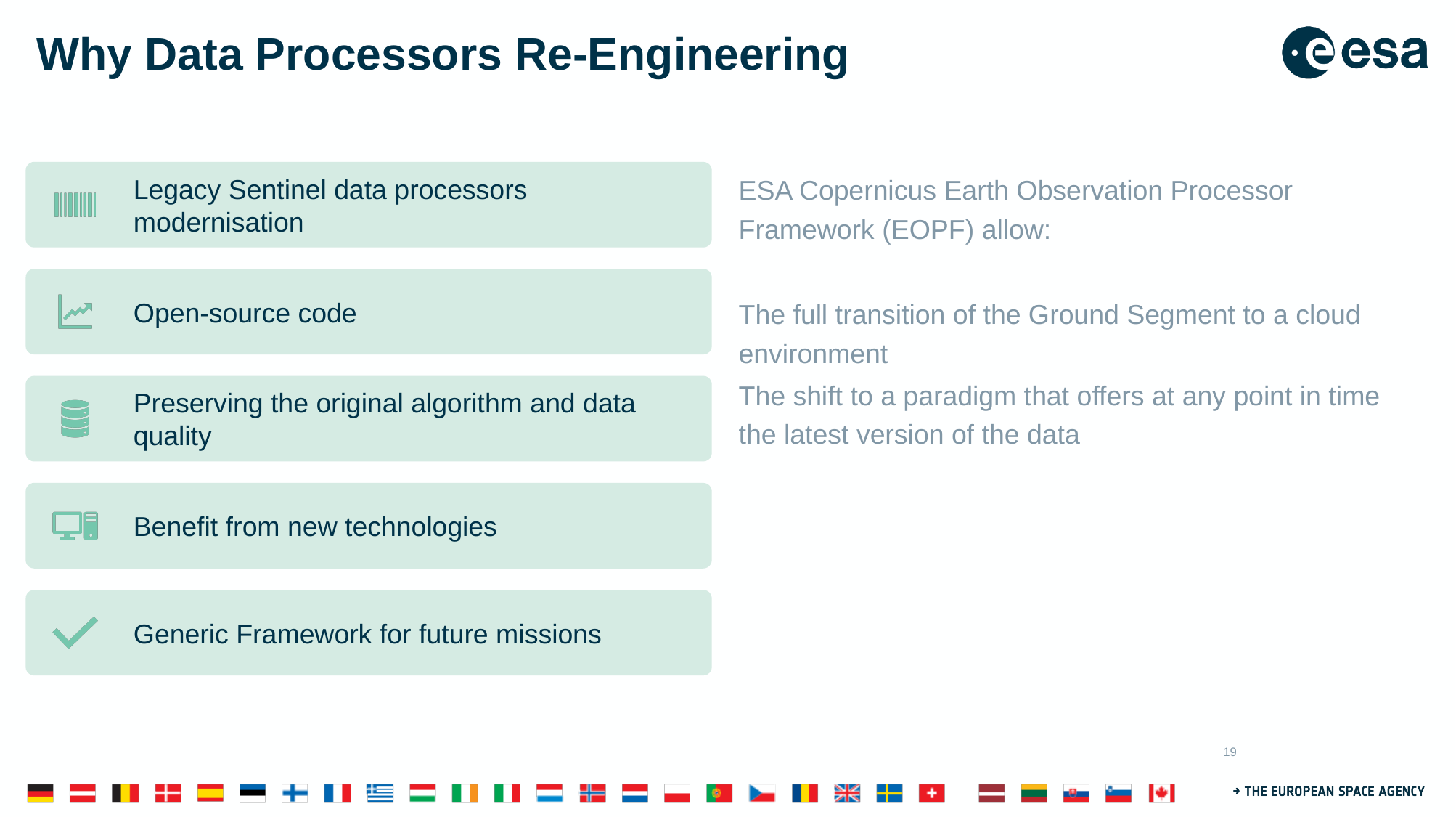

# Why Data Processors Re-Engineering
Legacy Sentinel data processors modernisation
Open-source code
Preserving the original algorithm and data quality
Benefit from new technologies
Generic Framework for future missions
ESA Copernicus Earth Observation Processor Framework (EOPF) allow:

The full transition of the Ground Segment to a cloud environment
The shift to a paradigm that offers at any point in time the latest version of the data